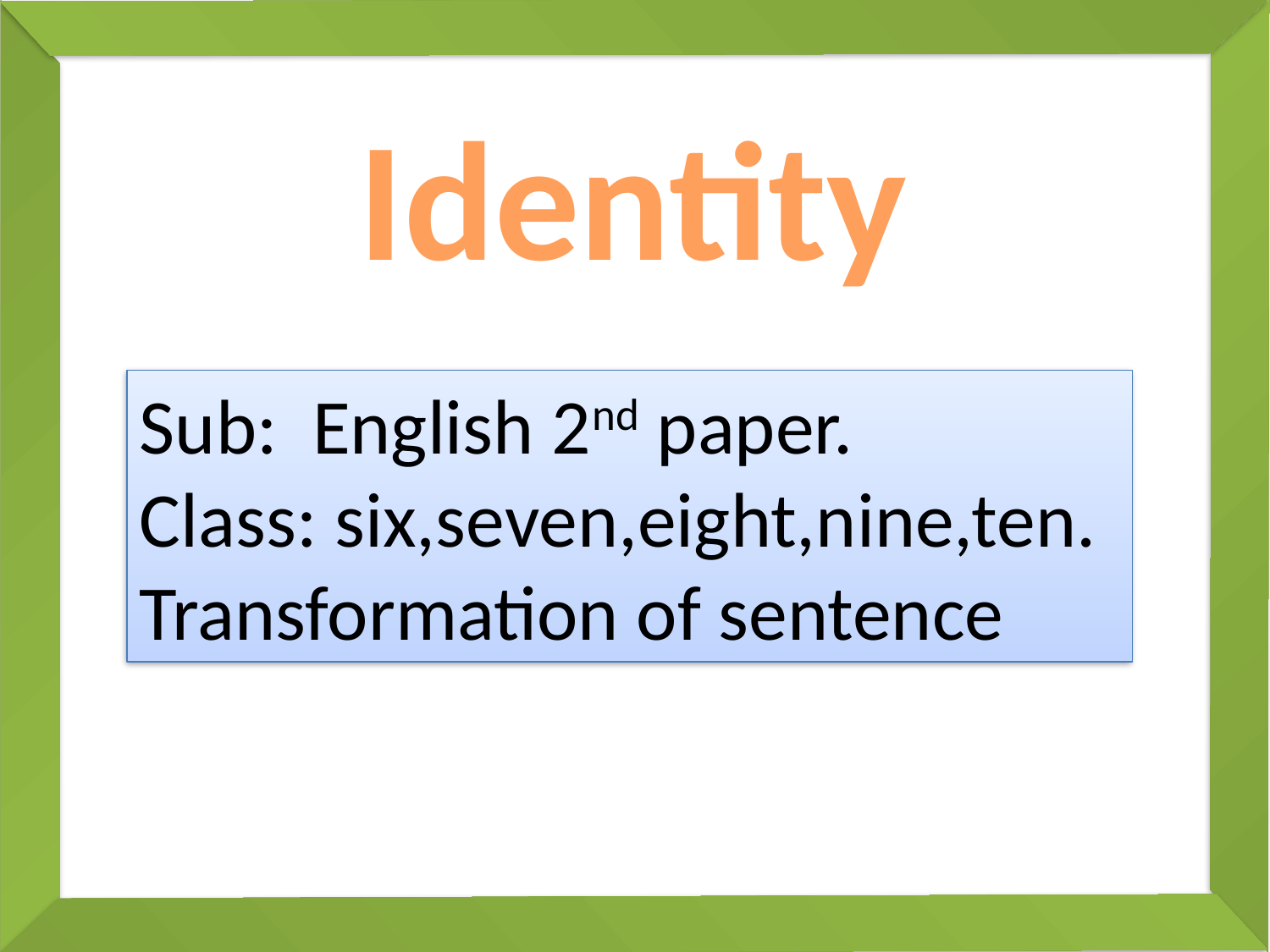

Identity

Sub:  English 2nd paper.
Class: six,seven,eight,nine,ten.
Transformation of sentence